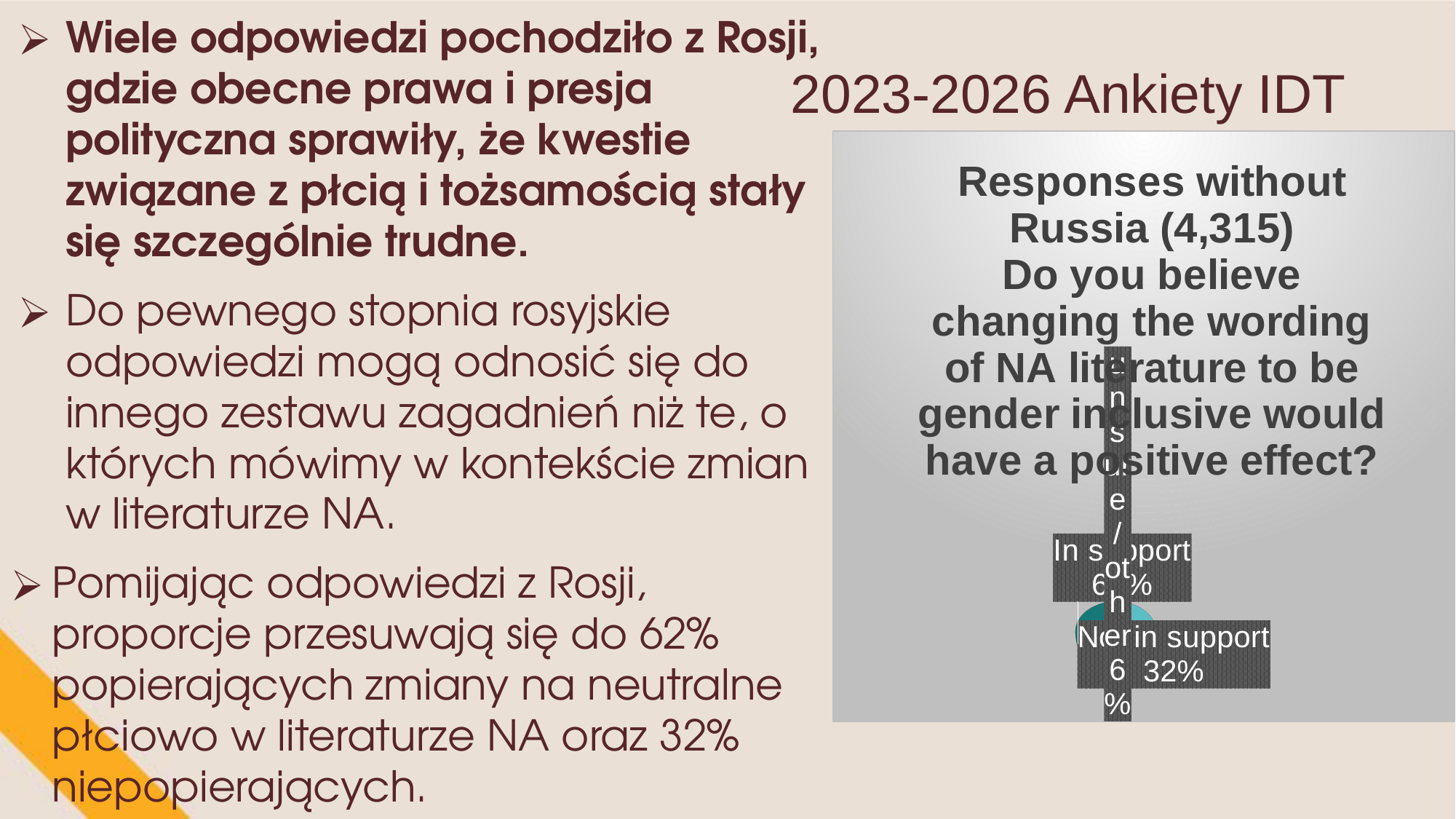

Wiele odpowiedzi pochodziło z Rosji, gdzie obecne prawa i presja polityczna sprawiły, że kwestie związane z płcią i tożsamością stały się szczególnie trudne.
Do pewnego stopnia rosyjskie odpowiedzi mogą odnosić się do innego zestawu zagadnień niż te, o których mówimy w kontekście zmian w literaturze NA.
Pomijając odpowiedzi z Rosji, proporcje przesuwają się do 62% popierających zmiany na neutralne płciowo w literaturze NA oraz 32% niepopierających.

2023-2026 Ankiety IDT

[unsupported chart]